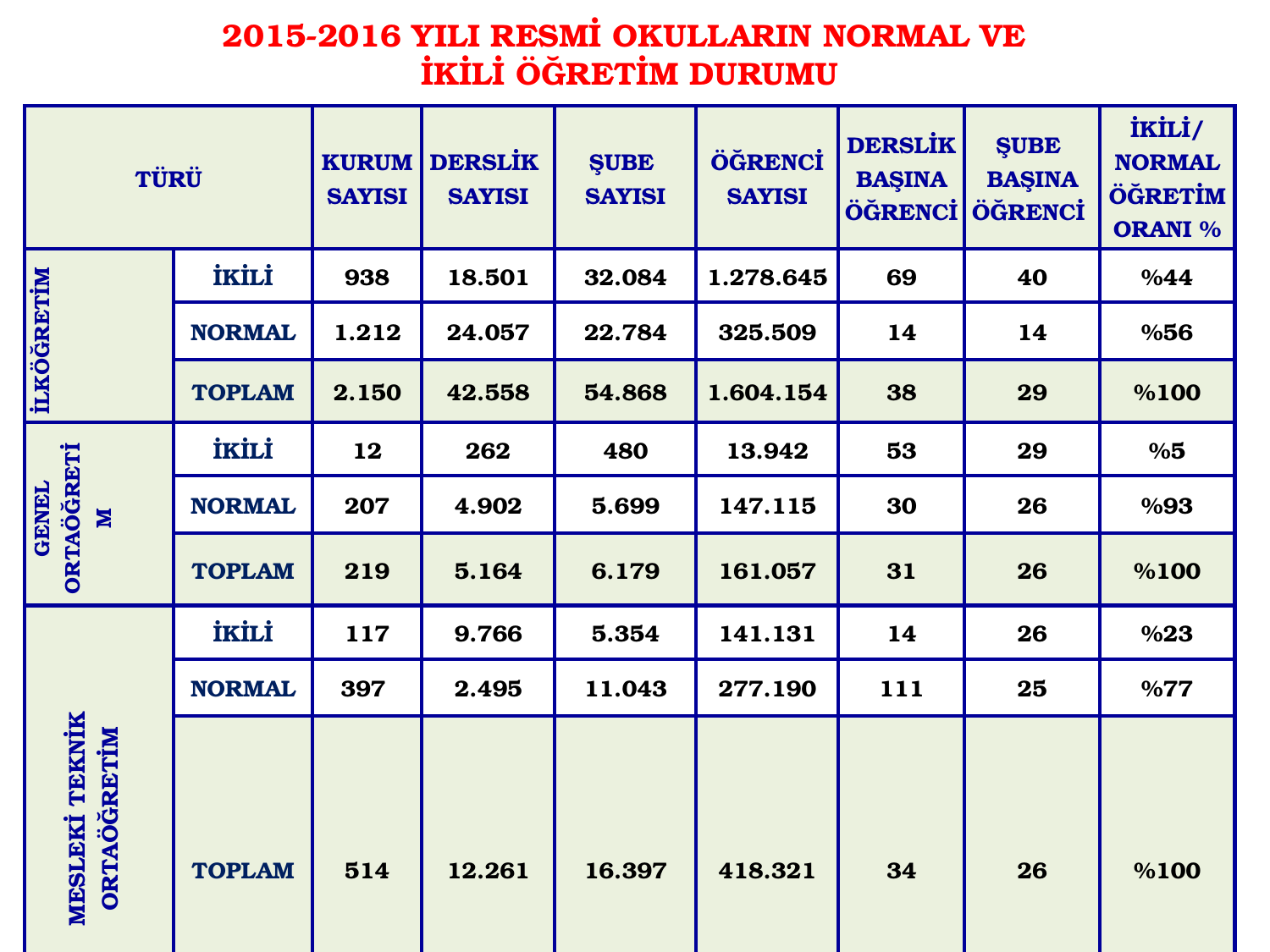

2015-2016 YILI RESMİ OKULLARIN NORMAL VE
İKİLİ ÖĞRETİM DURUMU
| TÜRÜ |  | KURUM SAYISI | DERSLİK SAYISI | ŞUBE SAYISI | ÖĞRENCİ SAYISI | DERSLİK BAŞINA ÖĞRENCİ | ŞUBE BAŞINA ÖĞRENCİ | İKİLİ/ NORMAL ÖĞRETİM ORANI % |
| --- | --- | --- | --- | --- | --- | --- | --- | --- |
| İLKÖĞRETİM | İKİLİ | 938 | 18.501 | 32.084 | 1.278.645 | 69 | 40 | %44 |
|  | NORMAL | 1.212 | 24.057 | 22.784 | 325.509 | 14 | 14 | %56 |
|  | TOPLAM | 2.150 | 42.558 | 54.868 | 1.604.154 | 38 | 29 | %100 |
| GENEL ORTAÖĞRETİM | İKİLİ | 12 | 262 | 480 | 13.942 | 53 | 29 | %5 |
|  | NORMAL | 207 | 4.902 | 5.699 | 147.115 | 30 | 26 | %93 |
|  | TOPLAM | 219 | 5.164 | 6.179 | 161.057 | 31 | 26 | %100 |
| MESLEKİ TEKNİK ORTAÖĞRETİM | İKİLİ | 117 | 9.766 | 5.354 | 141.131 | 14 | 26 | %23 |
|  | NORMAL | 397 | 2.495 | 11.043 | 277.190 | 111 | 25 | %77 |
|  | TOPLAM | 514 | 12.261 | 16.397 | 418.321 | 34 | 26 | %100 |
| GENEL TOPLAM |  | 2.883 | 59.983 | 77.444 | 2.183.532 | 36 | 28 |  |
21